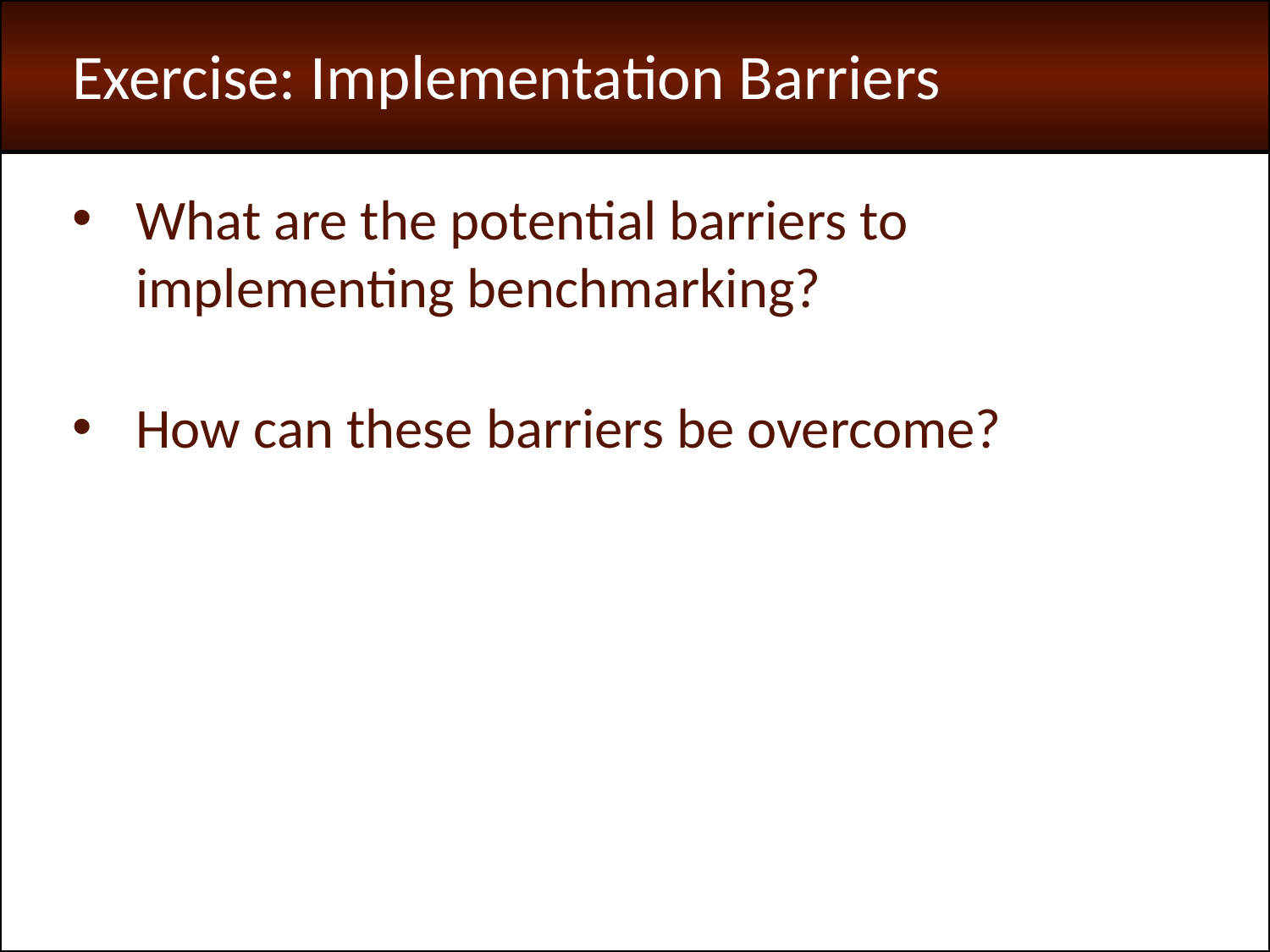

Exercise: Implementation Barriers
What are the potential barriers to implementing benchmarking?

How can these barriers be overcome?